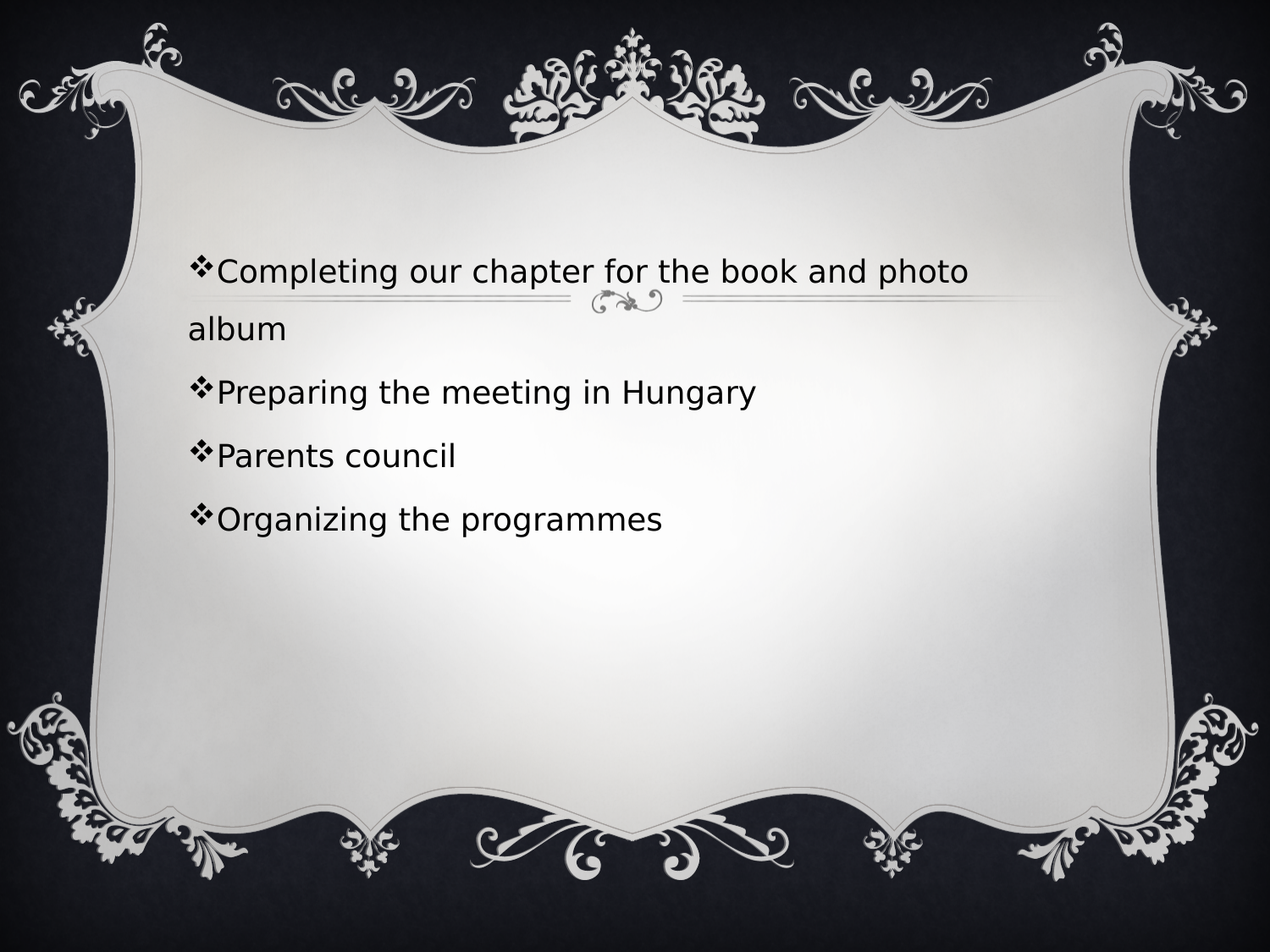

#
Completing our chapter for the book and photo album
Preparing the meeting in Hungary
Parents council
Organizing the programmes